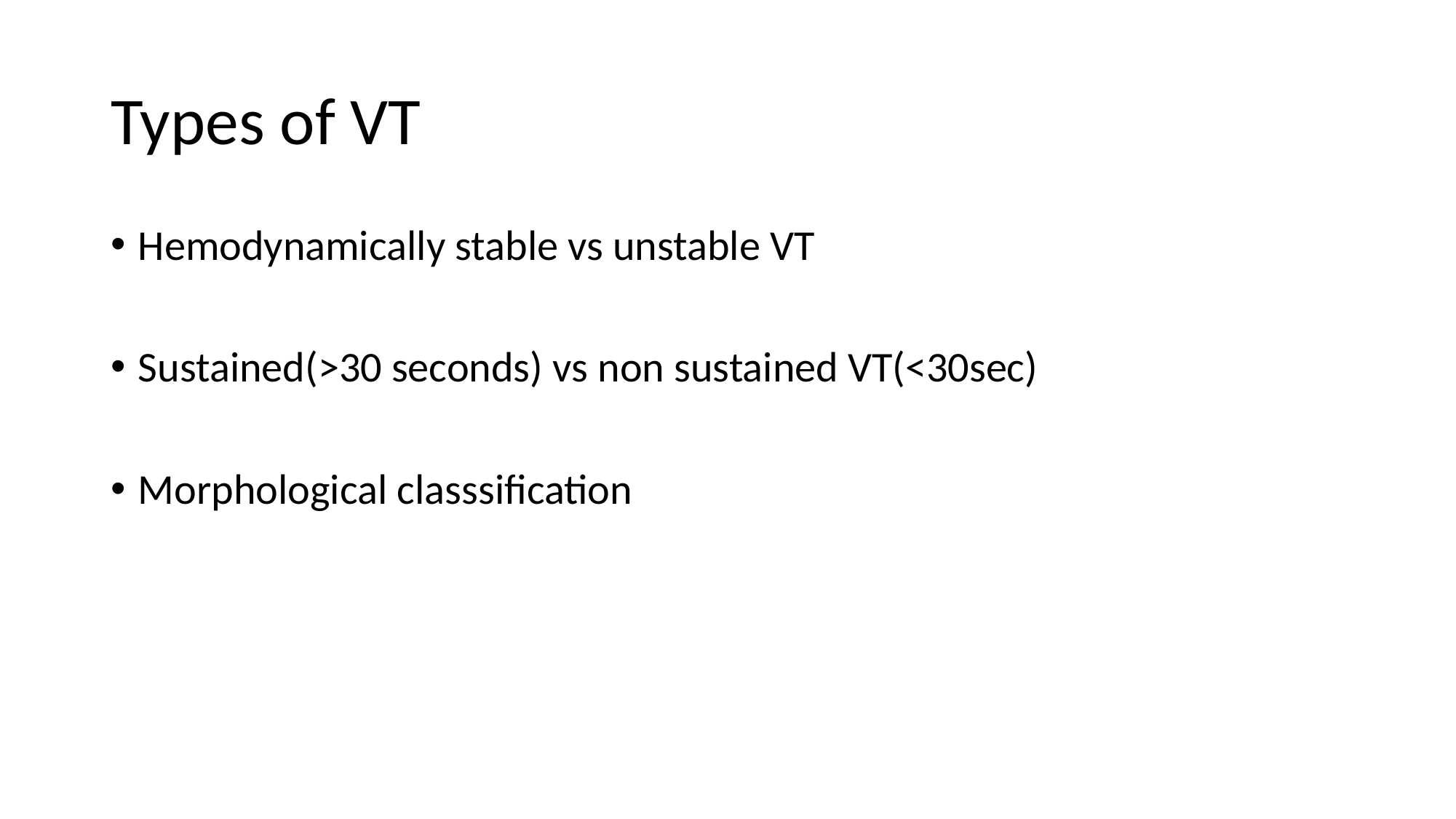

# Types of VT
Hemodynamically stable vs unstable VT

Sustained(>30 seconds) vs non sustained VT(<30sec)

Morphological classsification